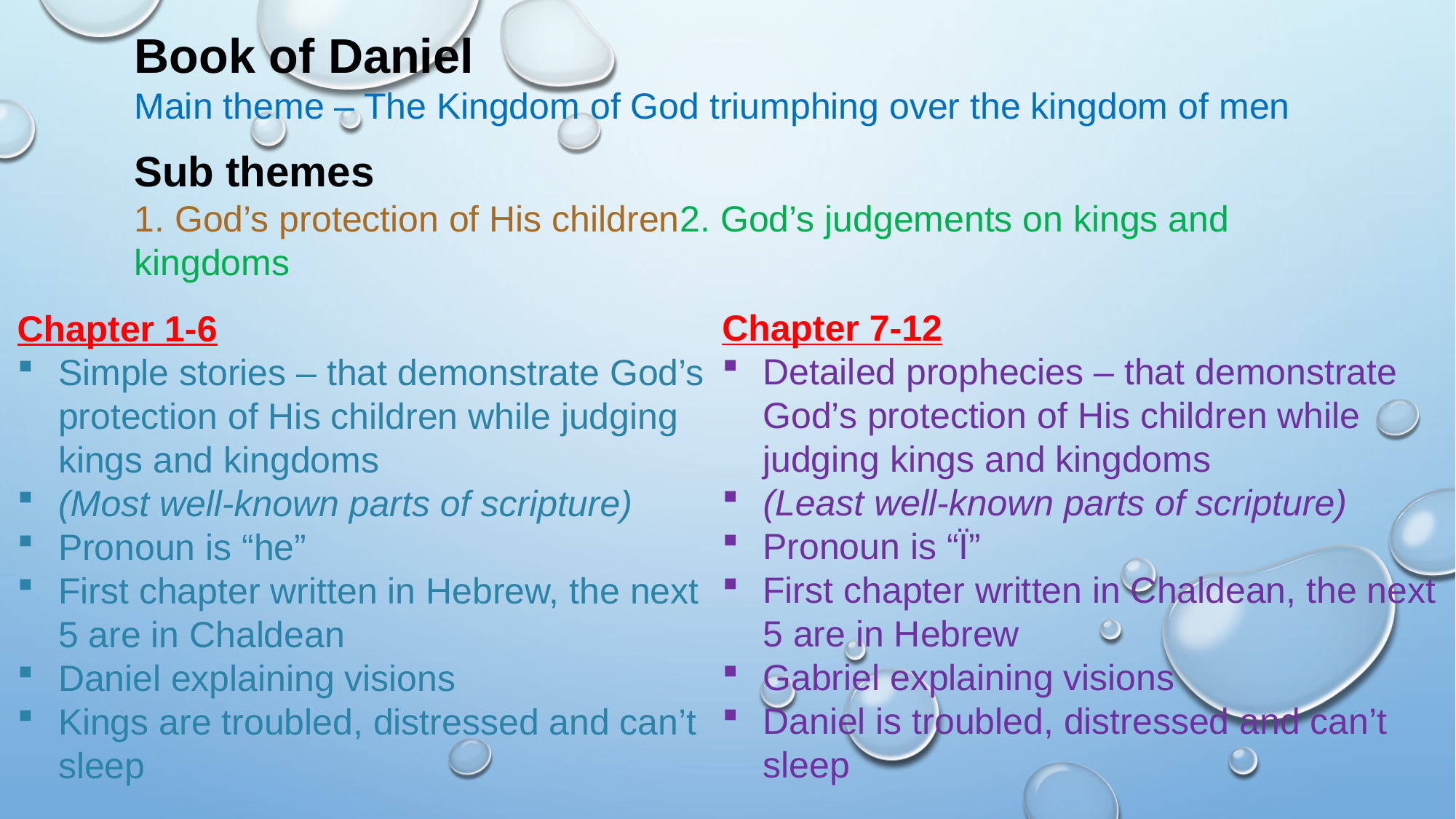

Book of Daniel
Main theme – The Kingdom of God triumphing over the kingdom of men
Sub themes
1. God’s protection of His children	2. God’s judgements on kings and kingdoms
Chapter 7-12
Detailed prophecies – that demonstrate God’s protection of His children while judging kings and kingdoms
(Least well-known parts of scripture)
Pronoun is “Ï”
First chapter written in Chaldean, the next 5 are in Hebrew
Gabriel explaining visions
Daniel is troubled, distressed and can’t sleep

Chapter 1-6
Simple stories – that demonstrate God’s protection of His children while judging kings and kingdoms
(Most well-known parts of scripture)
Pronoun is “he”
First chapter written in Hebrew, the next 5 are in Chaldean
Daniel explaining visions
Kings are troubled, distressed and can’t sleep